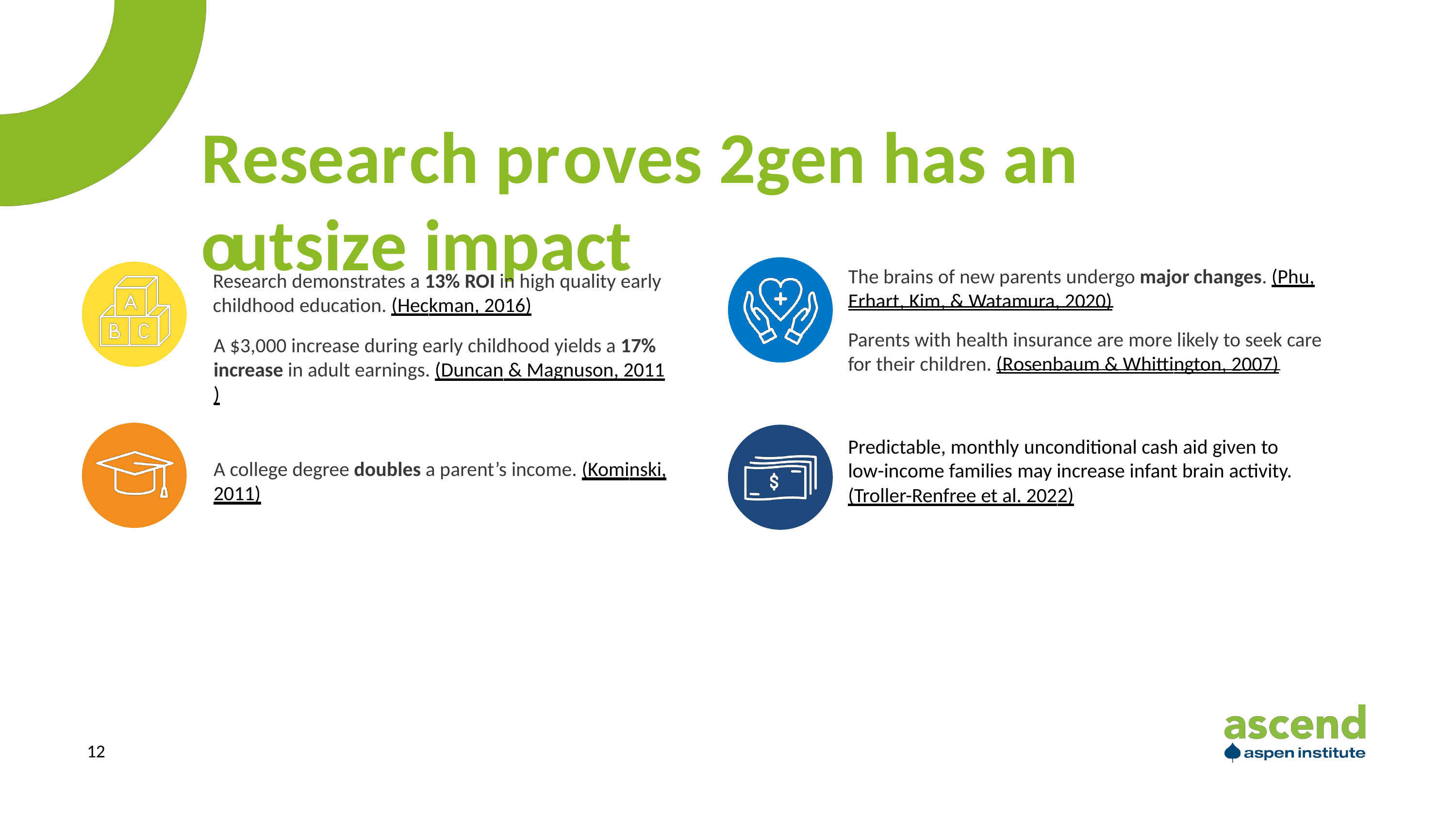

Research proves 2gen has an outsize impact

The brains of new parents undergo major changes. (Phu, Erhart, Kim, & Watamura, 2020)
Parents with health insurance are more likely to seek care for their children. (Rosenbaum & Whittington, 2007)

Predictable, monthly unconditional cash aid given to low-income families may increase infant brain activity. (Troller-Renfree et al. 2022)
Research demonstrates a 13% ROI in high quality early
childhood education. (Heckman, 2016)
A $3,000 increase during early childhood yields a 17% increase in adult earnings. (Duncan & Magnuson, 2011)

A college degree doubles a parent’s income. (Kominski,
2011)
12